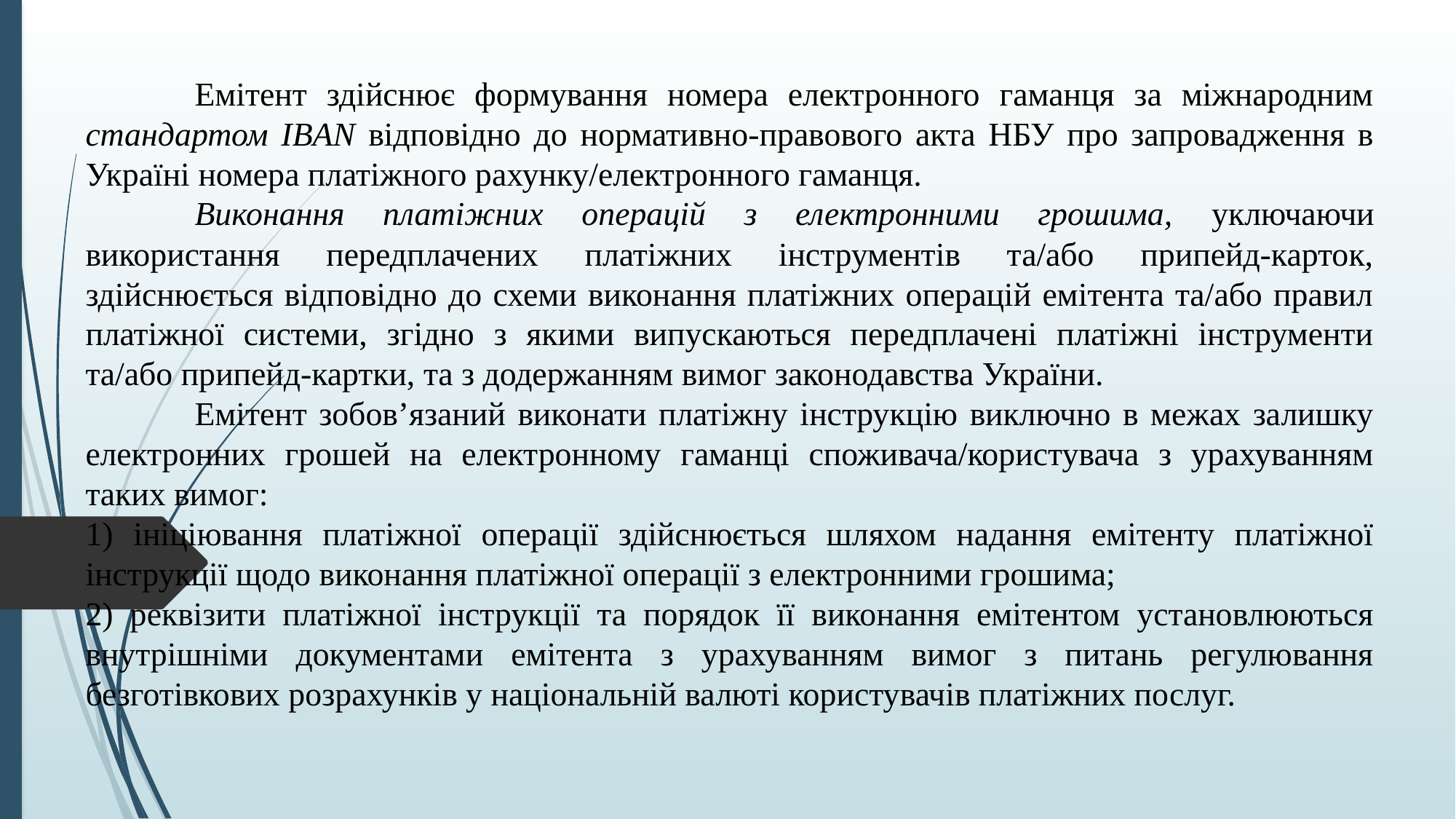

Емітент здійснює формування номера електронного гаманця за міжнародним стандартом IBAN відповідно до нормативно-правового акта НБУ про запровадження в Україні номера платіжного рахунку/електронного гаманця.
	Виконання платіжних операцій з електронними грошима, уключаючи використання передплачених платіжних інструментів та/або припейд-карток, здійснюється відповідно до схеми виконання платіжних операцій емітента та/або правил платіжної системи, згідно з якими випускаються передплачені платіжні інструменти та/або припейд-картки, та з додержанням вимог законодавства України.
	Емітент зобов’язаний виконати платіжну інструкцію виключно в межах залишку електронних грошей на електронному гаманці споживача/користувача з урахуванням таких вимог:
1) ініціювання платіжної операції здійснюється шляхом надання емітенту платіжної інструкції щодо виконання платіжної операції з електронними грошима;
2) реквізити платіжної інструкції та порядок її виконання емітентом установлюються внутрішніми документами емітента з урахуванням вимог з питань регулювання безготівкових розрахунків у національній валюті користувачів платіжних послуг.